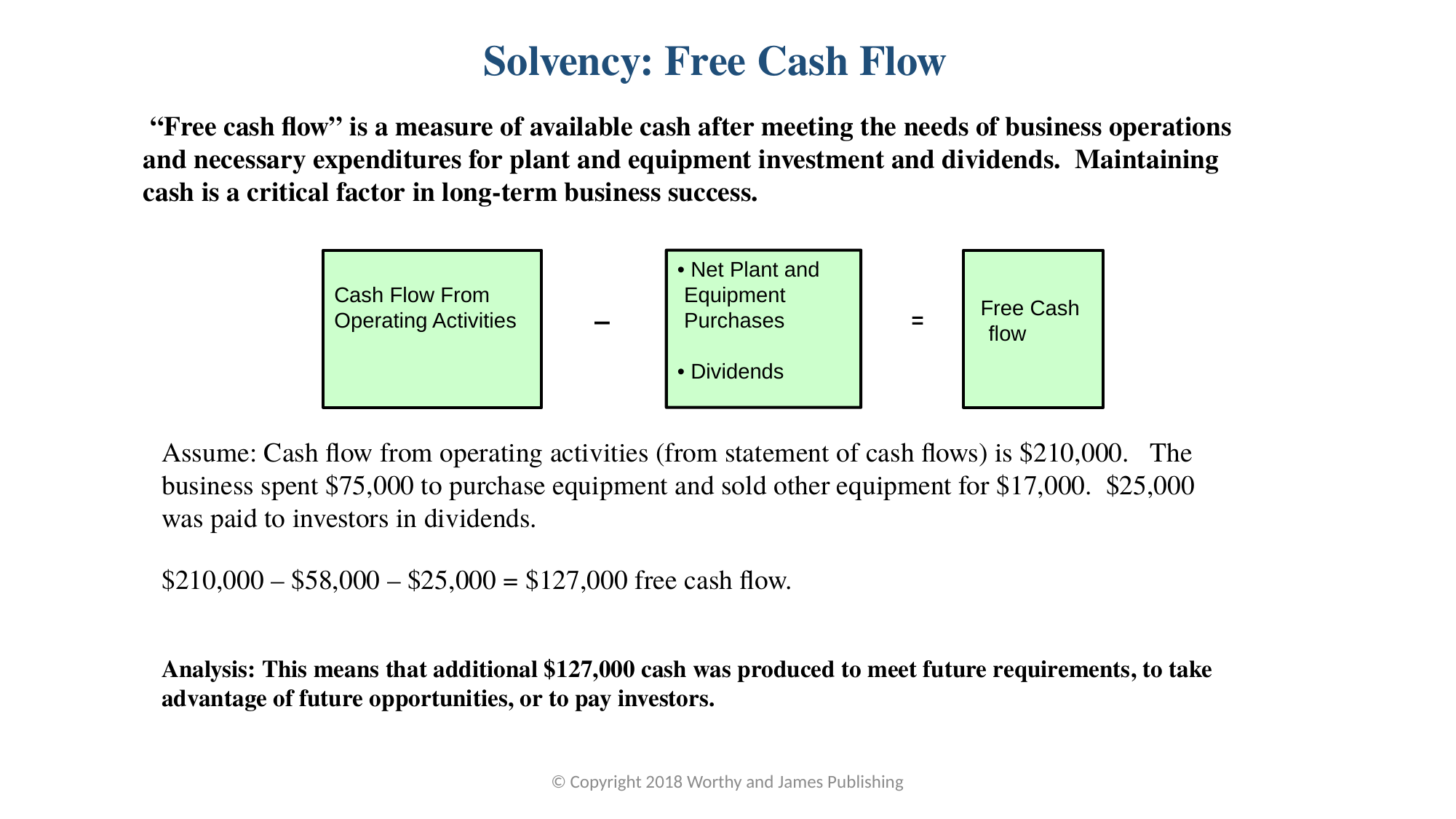

Solvency: Free Cash Flow
 “Free cash flow” is a measure of available cash after meeting the needs of business operations and necessary expenditures for plant and equipment investment and dividends.  Maintaining cash is a critical factor in long-term business success.

Cash Flow From Operating Activities
• Net Plant and    Equipment Purchases

• Dividends

 Free Cash flow
–
   =
Assume: Cash flow from operating activities (from statement of cash flows) is $210,000.   The business spent $75,000 to purchase equipment and sold other equipment for $17,000.  $25,000 was paid to investors in dividends.

$210,000 – $58,000 – $25,000 = $127,000 free cash flow.

Analysis: This means that additional $127,000 cash was produced to meet future requirements, to take advantage of future opportunities, or to pay investors.

© Copyright 2018 Worthy and James Publishing